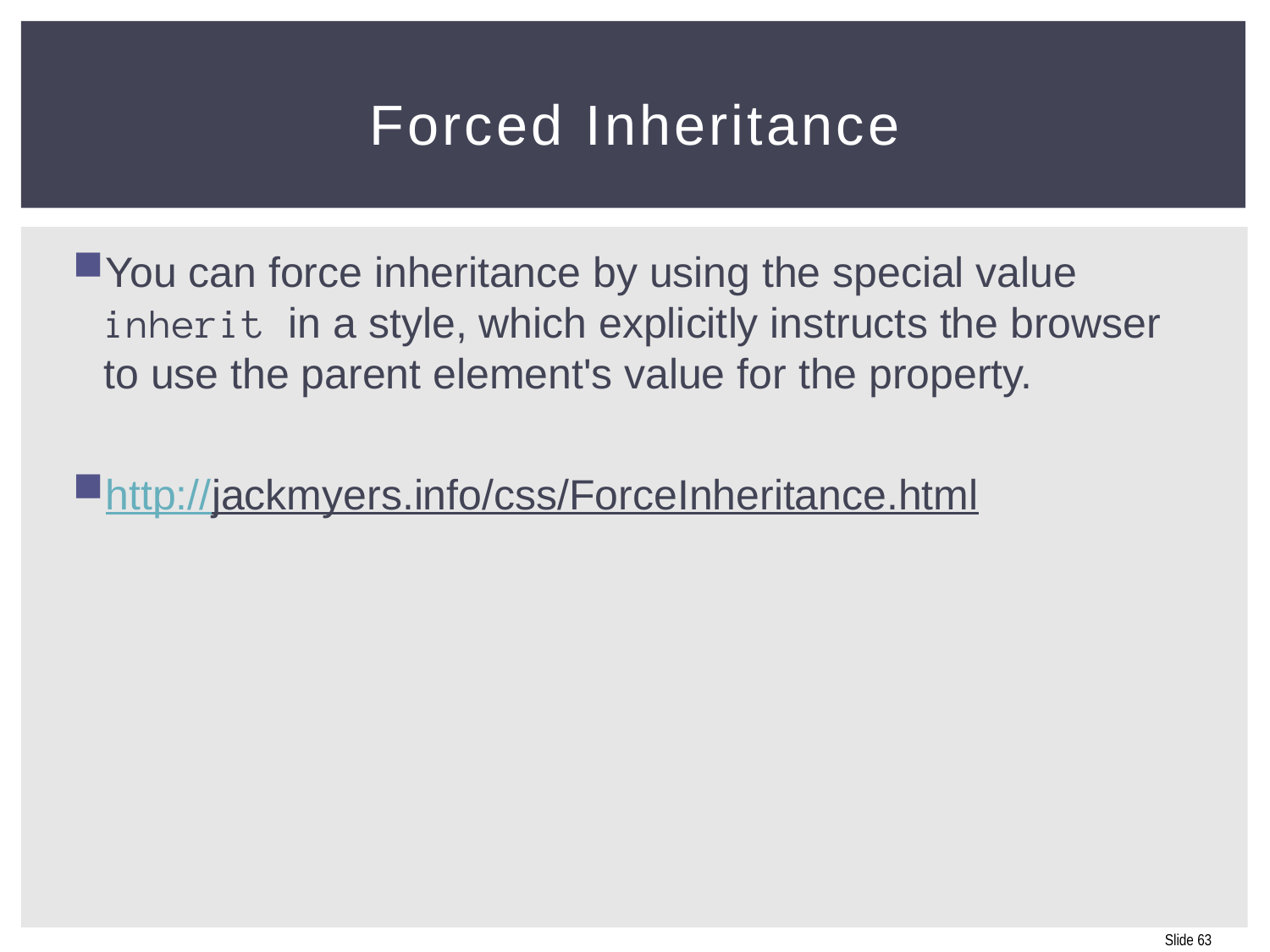

# Forced Inheritance
You can force inheritance by using the special value inherit  in a style, which explicitly instructs the browser to use the parent element's value for the property.
http://jackmyers.info/css/ForceInheritance.html